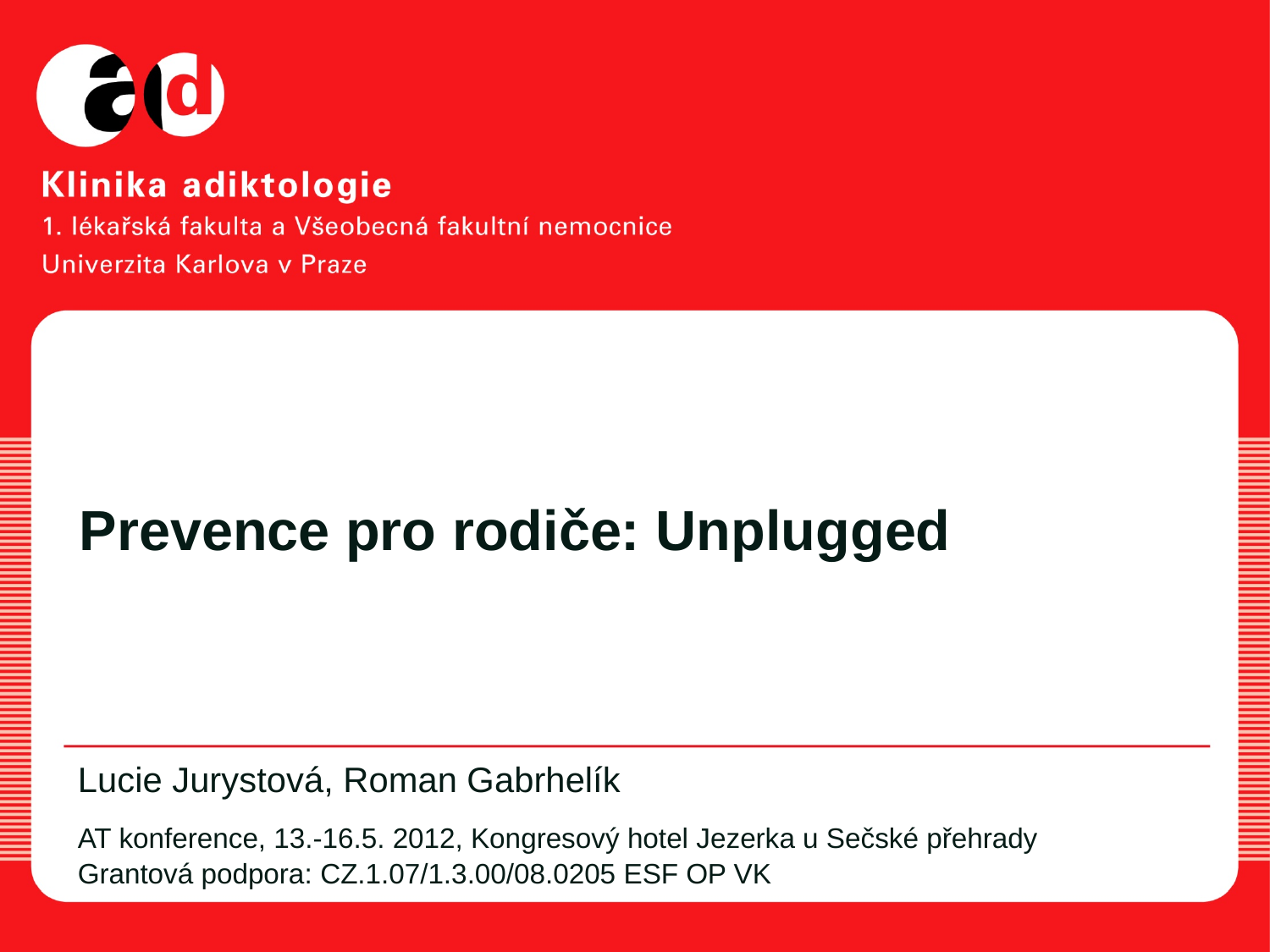

# Prevence pro rodiče: Unplugged
Lucie Jurystová, Roman Gabrhelík

AT konference, 13.-16.5. 2012, Kongresový hotel Jezerka u Sečské přehrady
Grantová podpora: CZ.1.07/1.3.00/08.0205 ESF OP VK